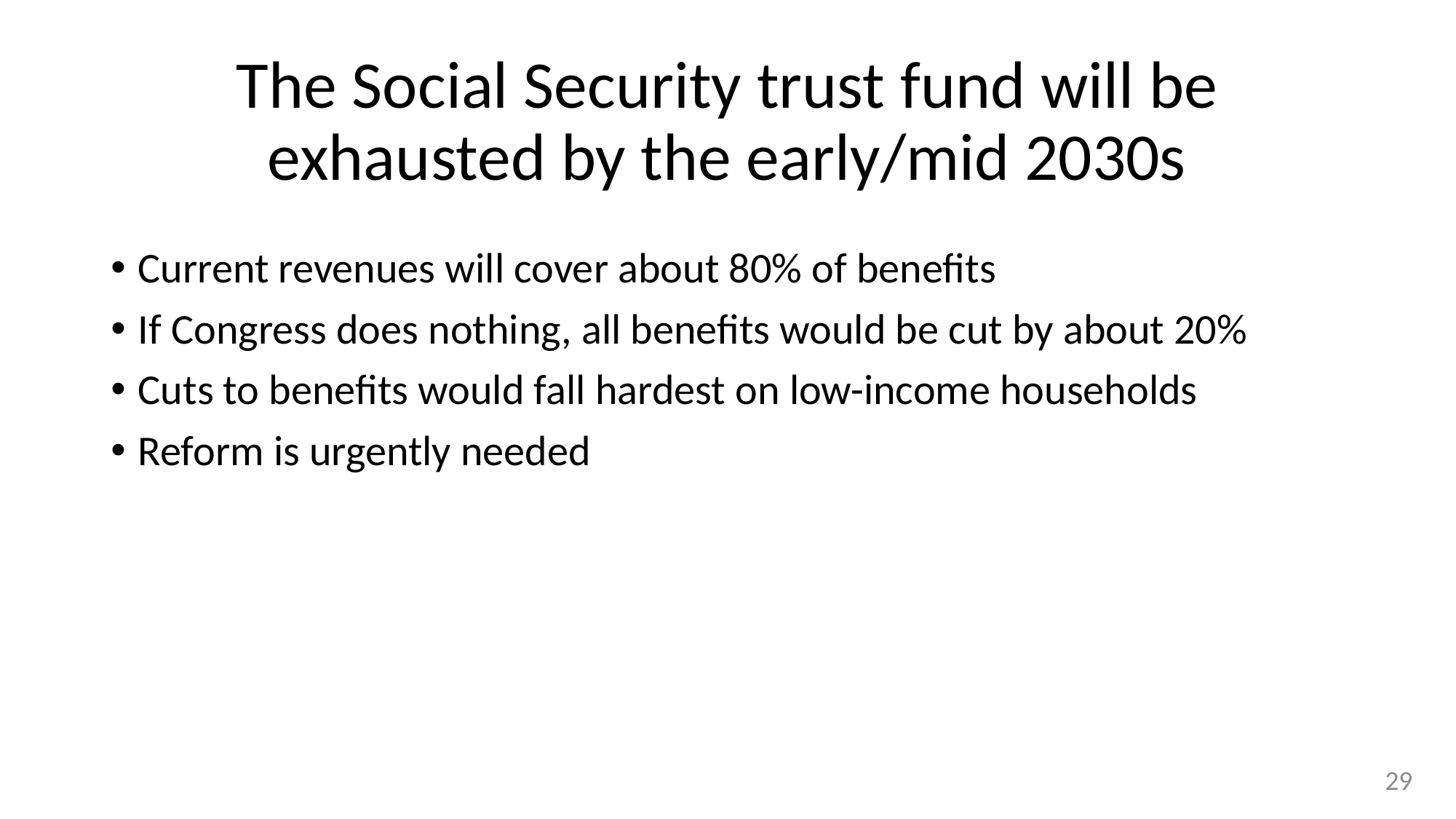

# The Social Security trust fund will be exhausted by the early/mid 2030s
Current revenues will cover about 80% of benefits
If Congress does nothing, all benefits would be cut by about 20%
Cuts to benefits would fall hardest on low-income households
Reform is urgently needed
29